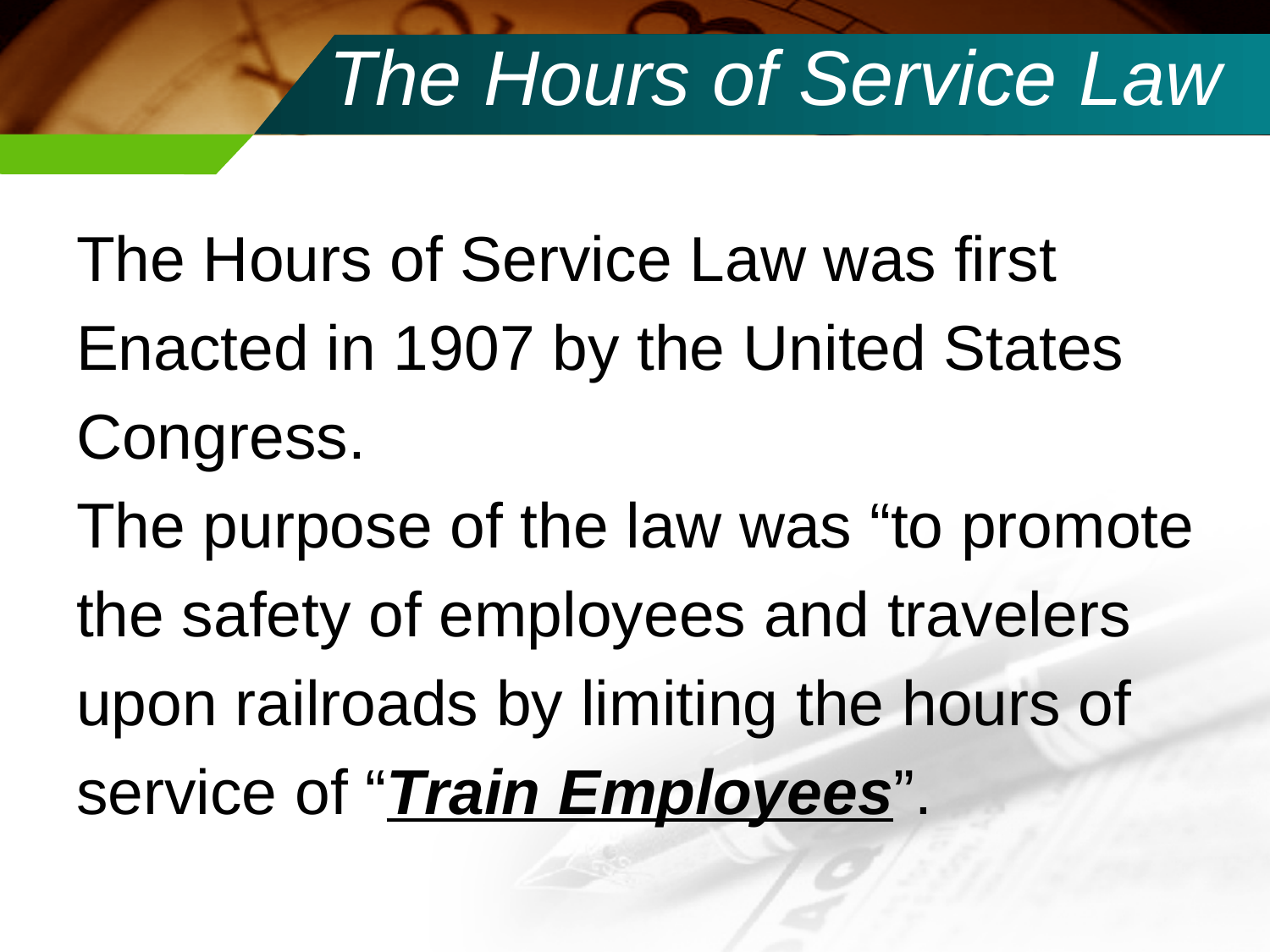

# The Hours of Service Law
The Hours of Service Law was first
Enacted in 1907 by the United States
Congress.
The purpose of the law was “to promote
the safety of employees and travelers
upon railroads by limiting the hours of
service of “Train Employees”.